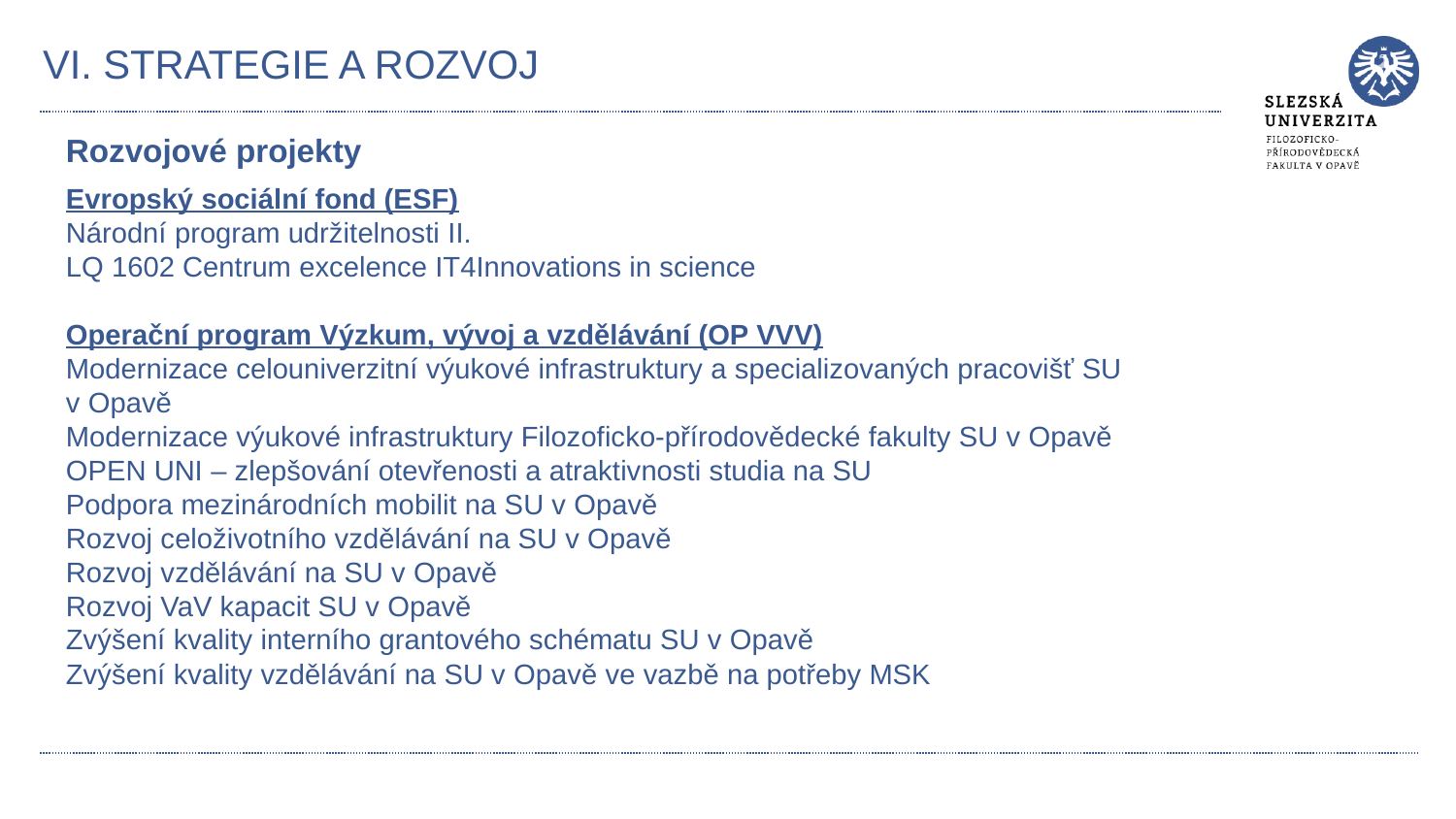

# VI. Strategie A ROZVOJ
Rozvojové projekty
Evropský sociální fond (ESF)
Národní program udržitelnosti II.
LQ 1602 Centrum excelence IT4Innovations in science

Operační program Výzkum, vývoj a vzdělávání (OP VVV)
Modernizace celouniverzitní výukové infrastruktury a specializovaných pracovišť SU v Opavě
Modernizace výukové infrastruktury Filozoficko-přírodovědecké fakulty SU v Opavě
OPEN UNI – zlepšování otevřenosti a atraktivnosti studia na SU
Podpora mezinárodních mobilit na SU v Opavě
Rozvoj celoživotního vzdělávání na SU v Opavě
Rozvoj vzdělávání na SU v Opavě
Rozvoj VaV kapacit SU v Opavě
Zvýšení kvality interního grantového schématu SU v Opavě
Zvýšení kvality vzdělávání na SU v Opavě ve vazbě na potřeby MSK